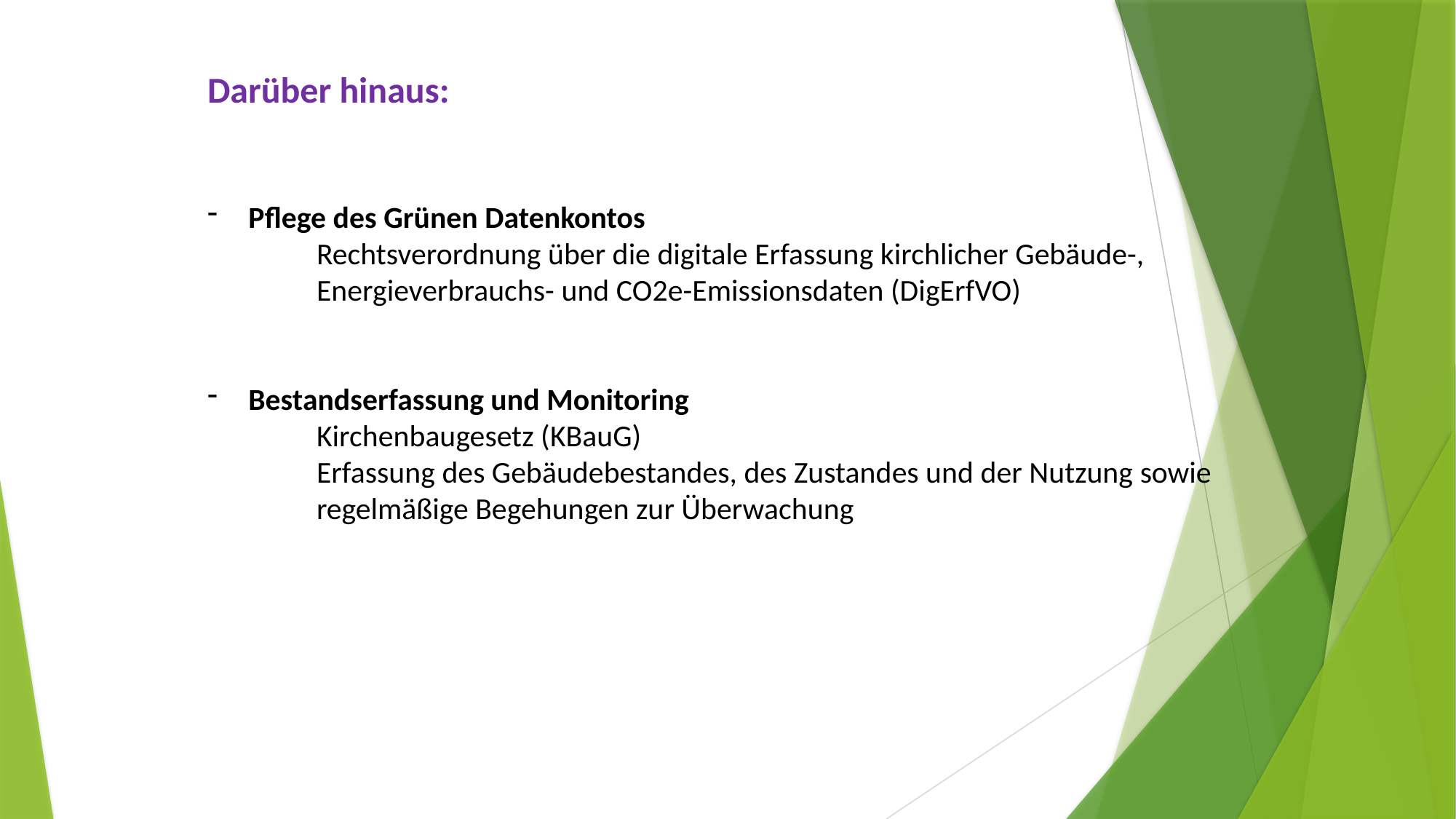

Darüber hinaus:

Pflege des Grünen Datenkontos
	Rechtsverordnung über die digitale Erfassung kirchlicher Gebäude-,
	Energieverbrauchs- und CO2e-Emissionsdaten (DigErfVO)

Bestandserfassung und Monitoring
	Kirchenbaugesetz (KBauG)
	Erfassung des Gebäudebestandes, des Zustandes und der Nutzung sowie
	regelmäßige Begehungen zur Überwachung